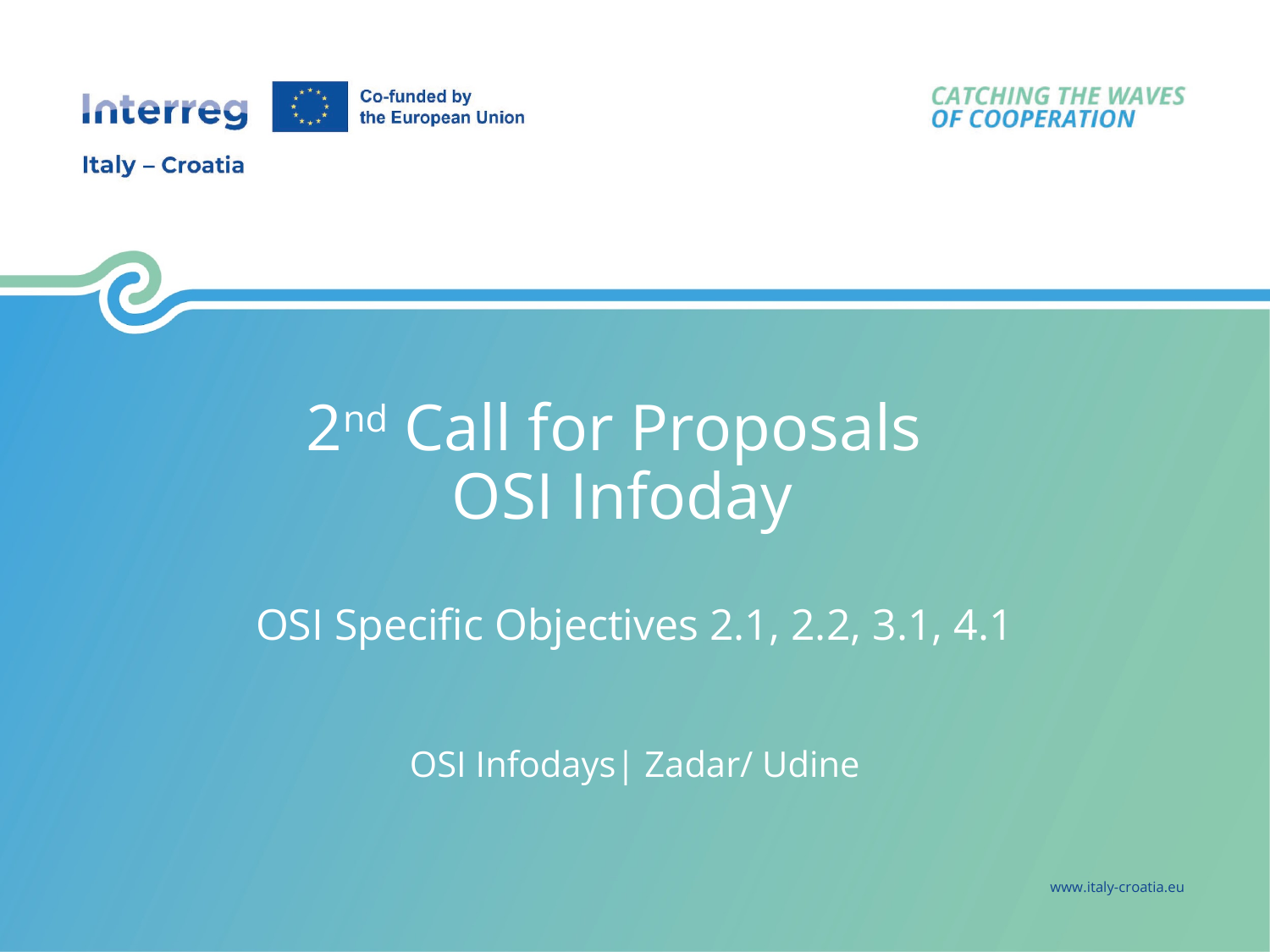

2nd Call for Proposals
OSI Infoday
OSI Specific Objectives 2.1, 2.2, 3.1, 4.1
OSI Infodays| Zadar/ Udine